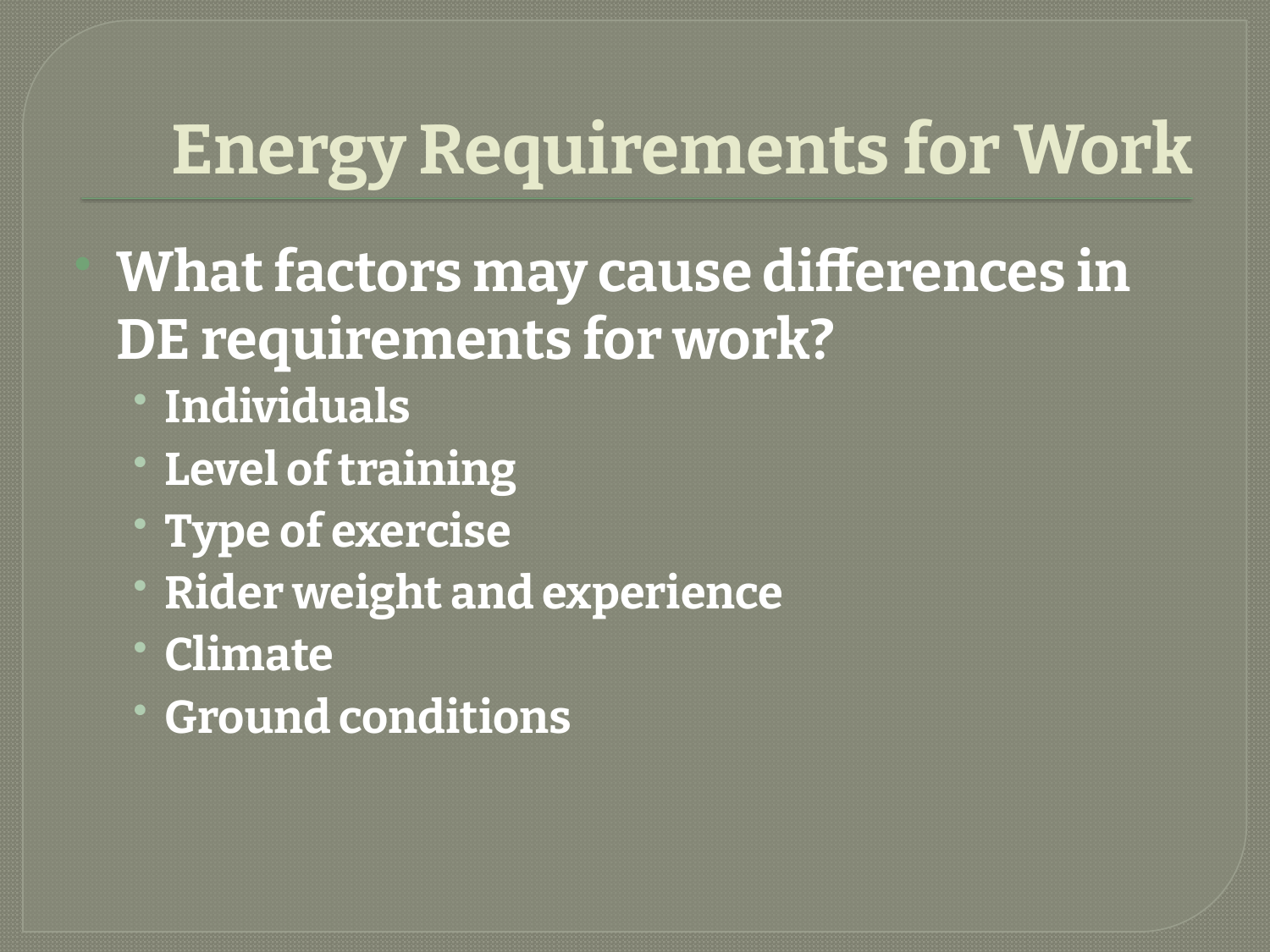

# Energy Requirements for Work
What factors may cause differences in DE requirements for work?
Individuals
Level of training
Type of exercise
Rider weight and experience
Climate
Ground conditions